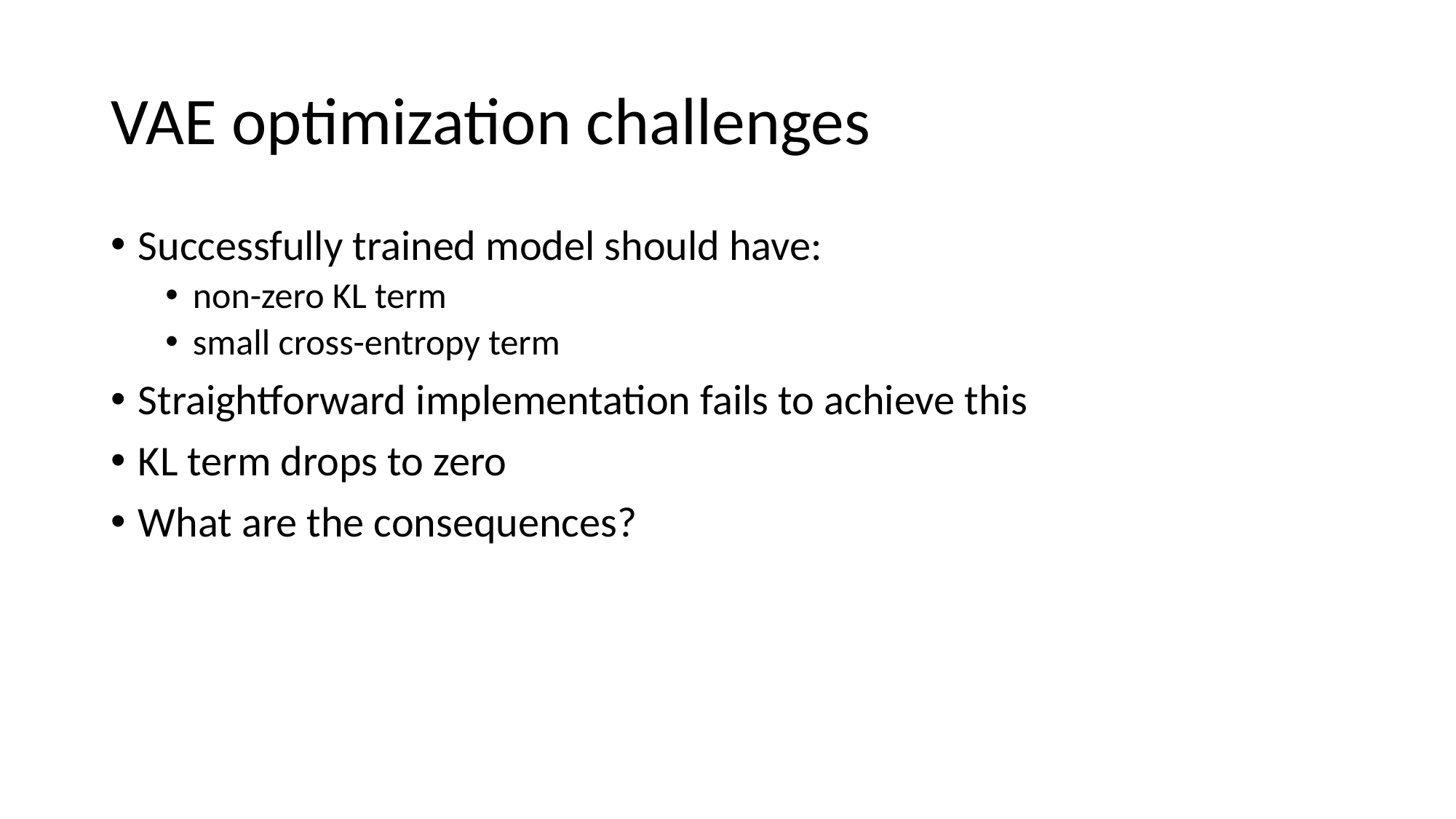

# VAE optimization challenges
Successfully trained model should have:
non-zero KL term
small cross-entropy term
Straightforward implementation fails to achieve this
KL term drops to zero
What are the consequences?